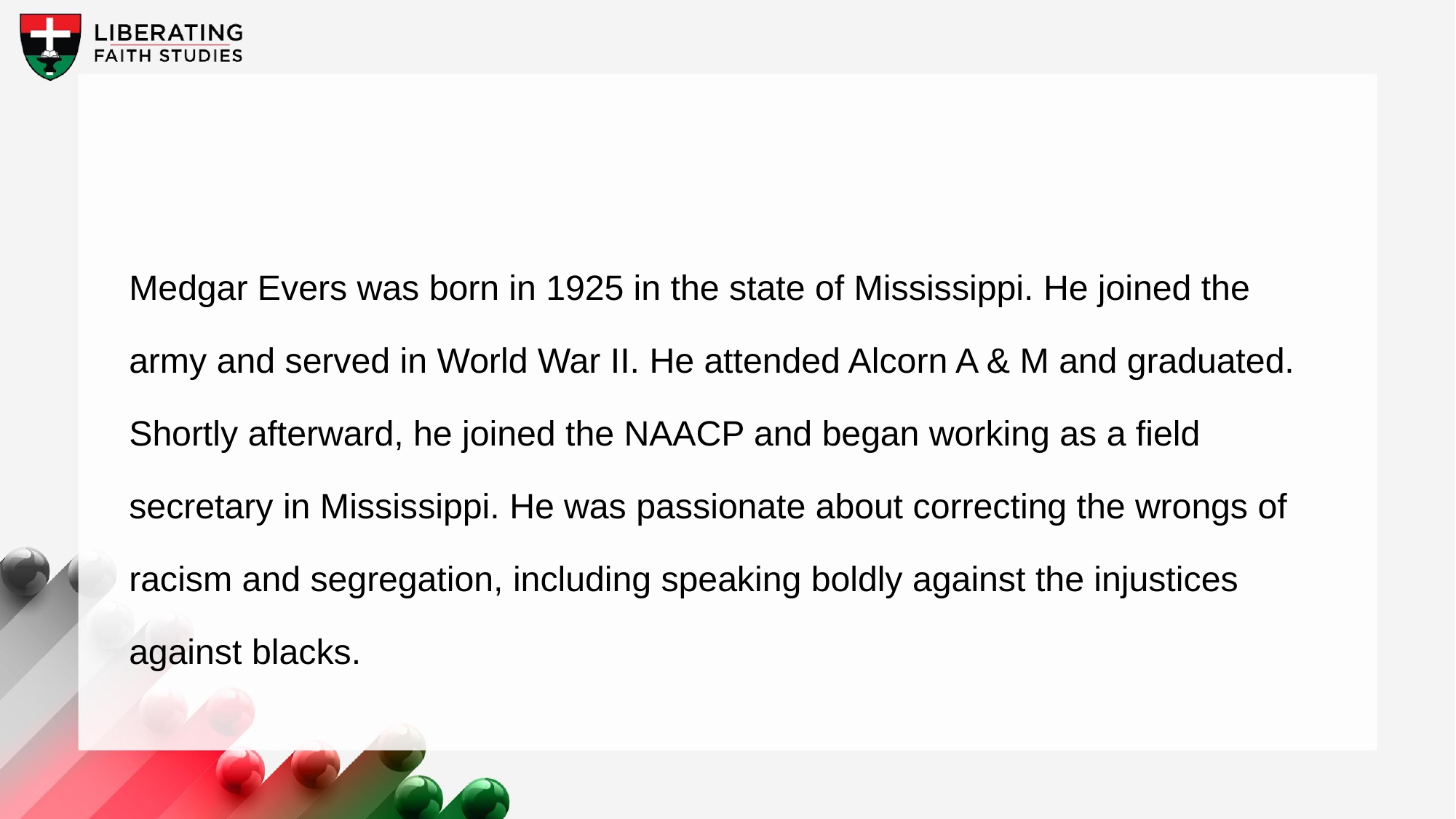

Medgar Evers was born in 1925 in the state of Mississippi. He joined the army and served in World War II. He attended Alcorn A & M and graduated. Shortly afterward, he joined the NAACP and began working as a field secretary in Mississippi. He was passionate about correcting the wrongs of racism and segregation, including speaking boldly against the injustices against blacks.